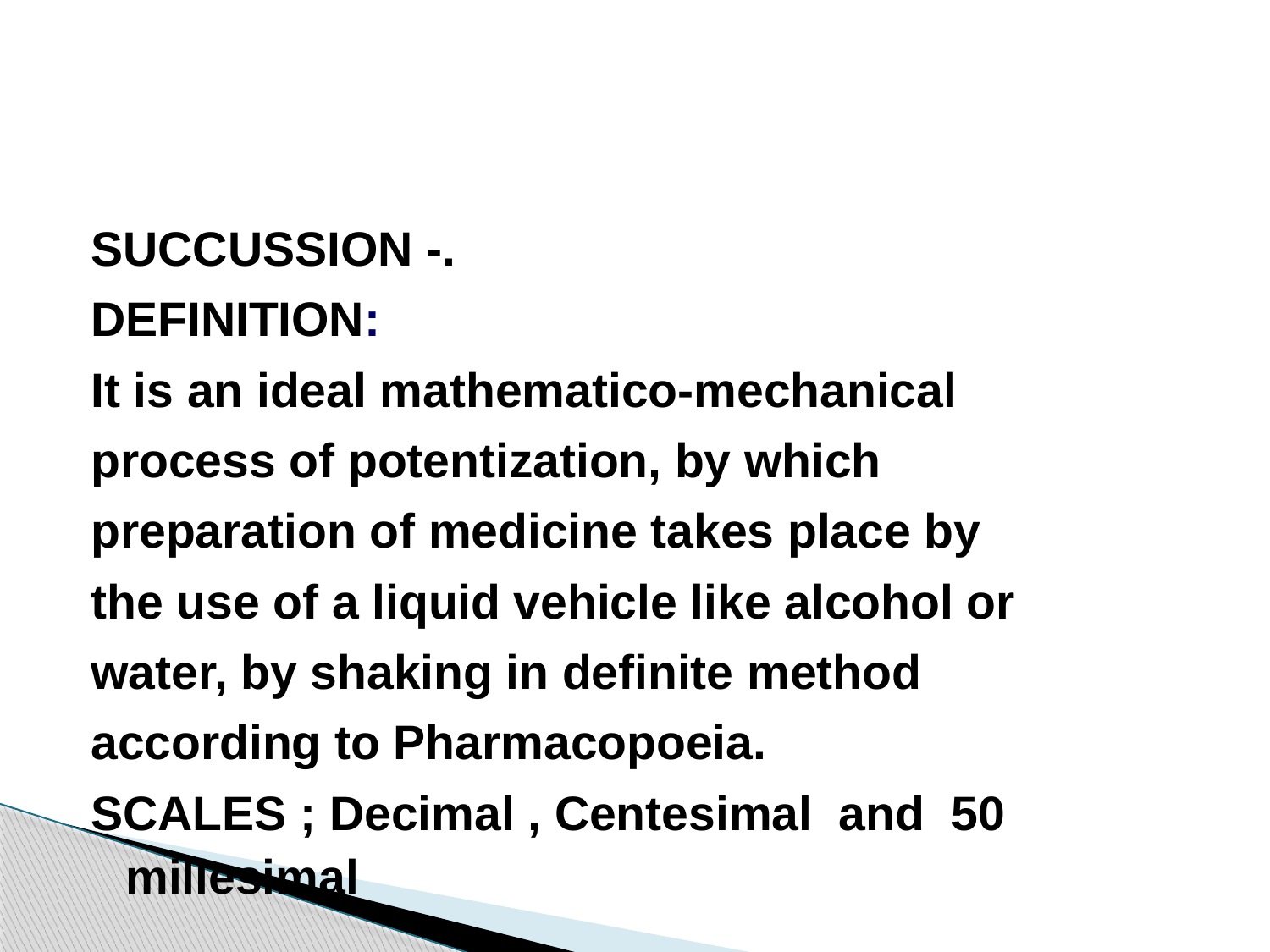

#
SUCCUSSION -.
DEFINITION:
It is an ideal mathematico-mechanical
process of potentization, by which
preparation of medicine takes place by
the use of a liquid vehicle like alcohol or
water, by shaking in definite method
according to Pharmacopoeia.
SCALES ; Decimal , Centesimal  and  50 millesimal